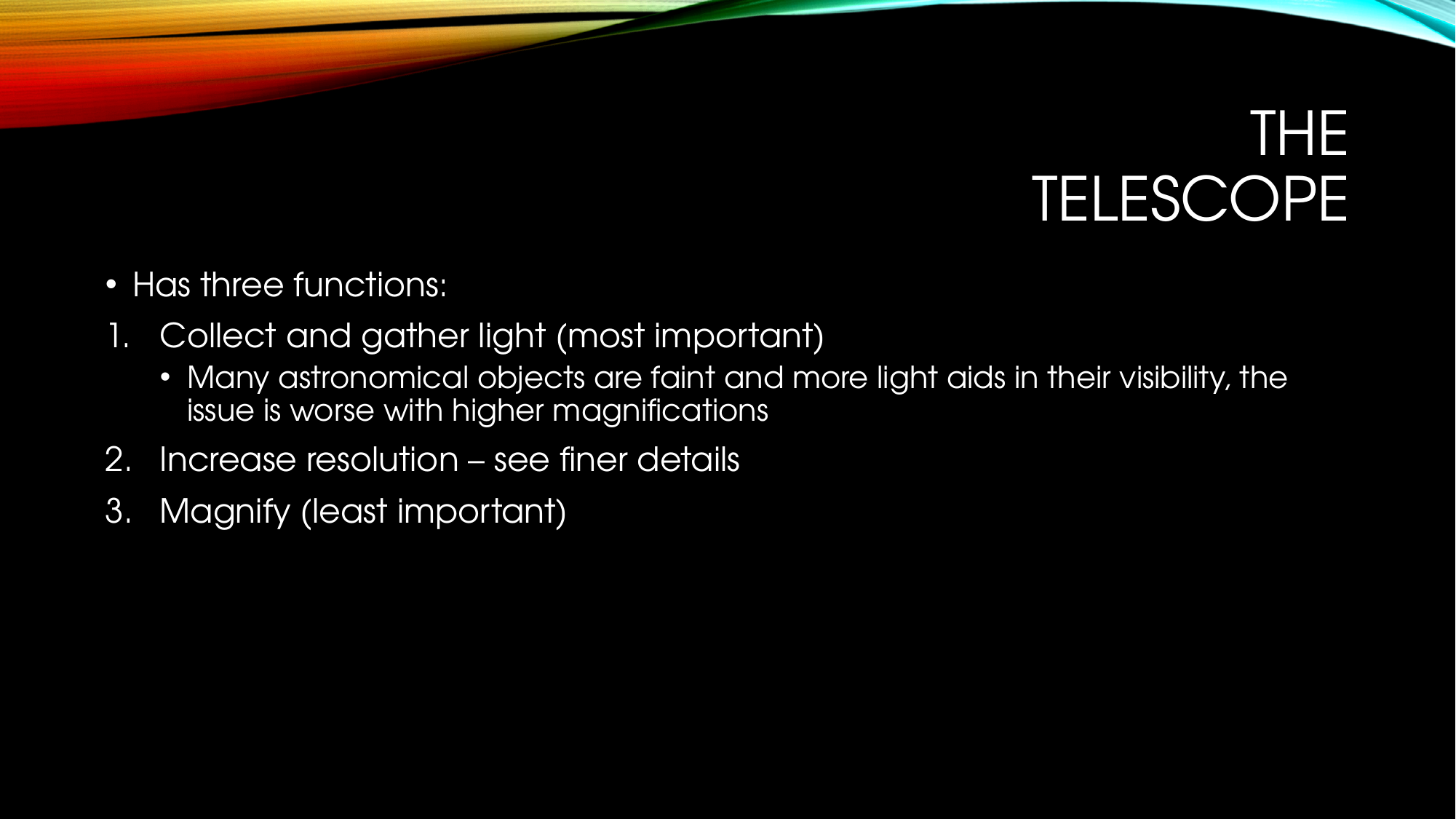

# The Telescope
Has three functions:
Collect and gather light (most important)
Many astronomical objects are faint and more light aids in their visibility, the issue is worse with higher magnifications
Increase resolution – see finer details
Magnify (least important)